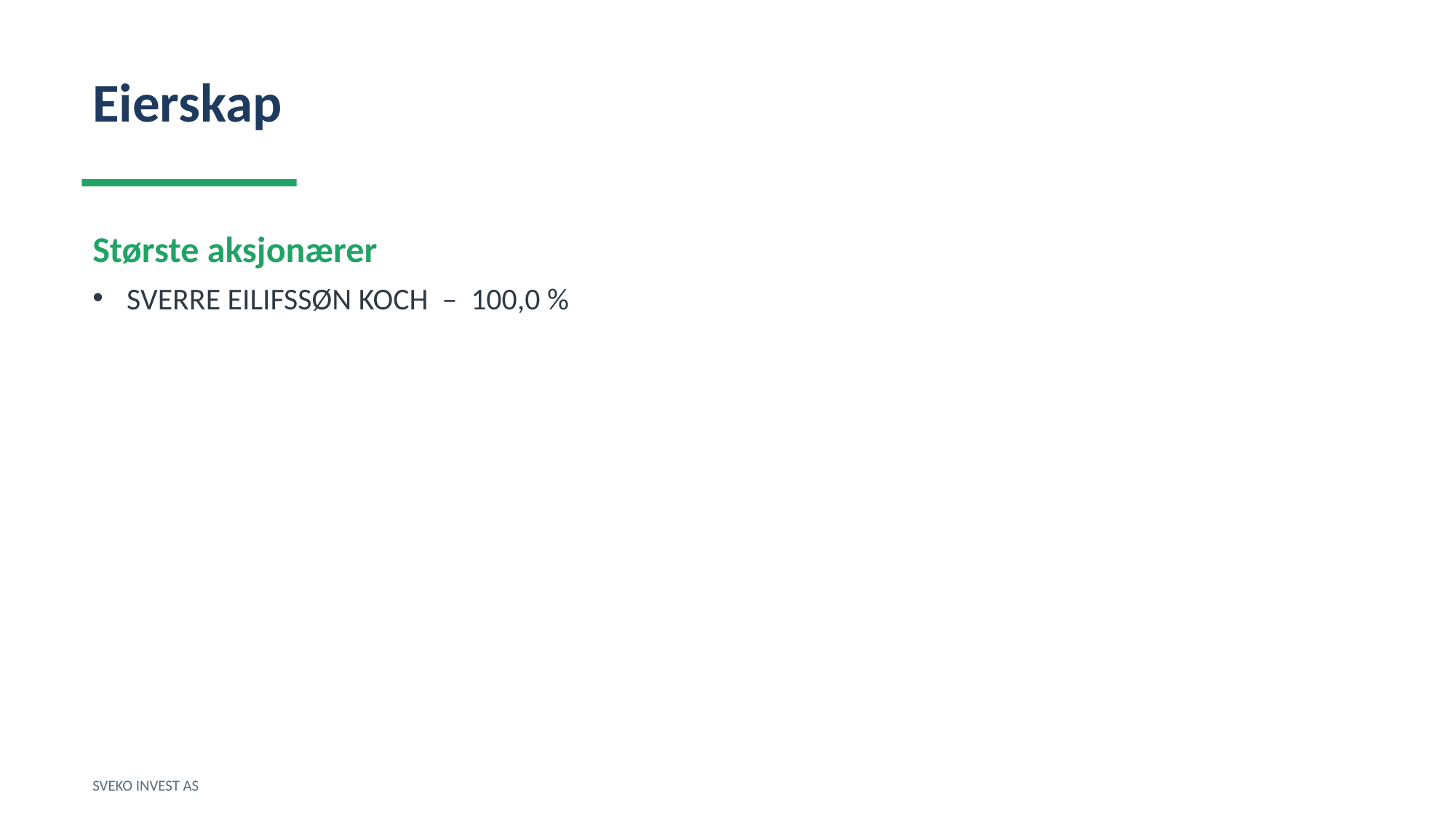

Eierskap

Største aksjonærer
SVERRE EILIFSSØN KOCH  –  100,0 %
SVEKO INVEST AS